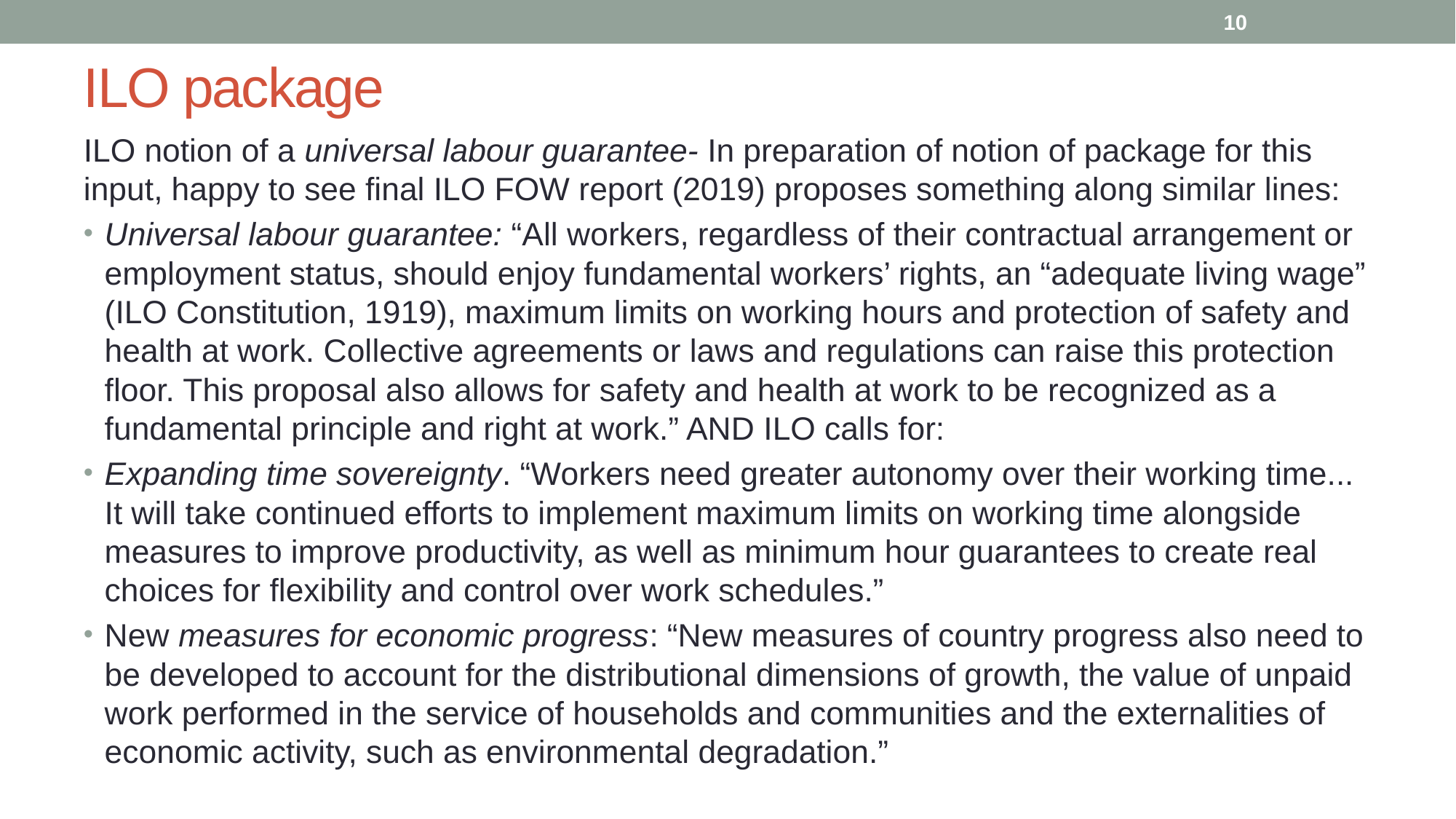

10
# ILO package
ILO notion of a universal labour guarantee- In preparation of notion of package for this input, happy to see final ILO FOW report (2019) proposes something along similar lines:
Universal labour guarantee: “All workers, regardless of their contractual arrangement or employment status, should enjoy fundamental workers’ rights, an “adequate living wage” (ILO Constitution, 1919), maximum limits on working hours and protection of safety and health at work. Collective agreements or laws and regulations can raise this protection floor. This proposal also allows for safety and health at work to be recognized as a fundamental principle and right at work.” AND ILO calls for:
Expanding time sovereignty. “Workers need greater autonomy over their working time... It will take continued efforts to implement maximum limits on working time alongside measures to improve productivity, as well as minimum hour guarantees to create real choices for flexibility and control over work schedules.”
New measures for economic progress: “New measures of country progress also need to be developed to account for the distributional dimensions of growth, the value of unpaid work performed in the service of households and communities and the externalities of economic activity, such as environmental degradation.”